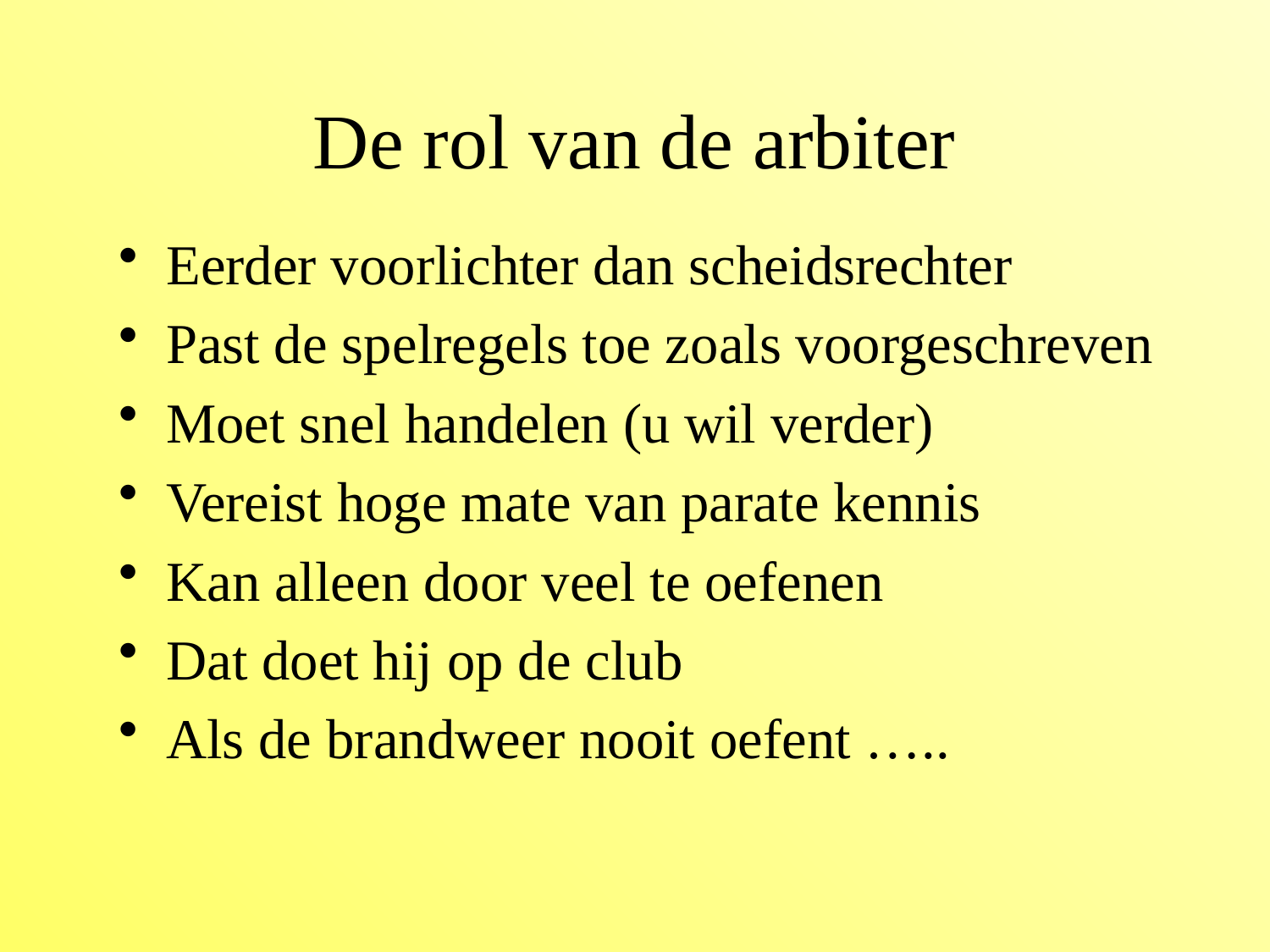

# De rol van de arbiter
Eerder voorlichter dan scheidsrechter
Past de spelregels toe zoals voorgeschreven
Moet snel handelen (u wil verder)
Vereist hoge mate van parate kennis
Kan alleen door veel te oefenen
Dat doet hij op de club
Als de brandweer nooit oefent …..